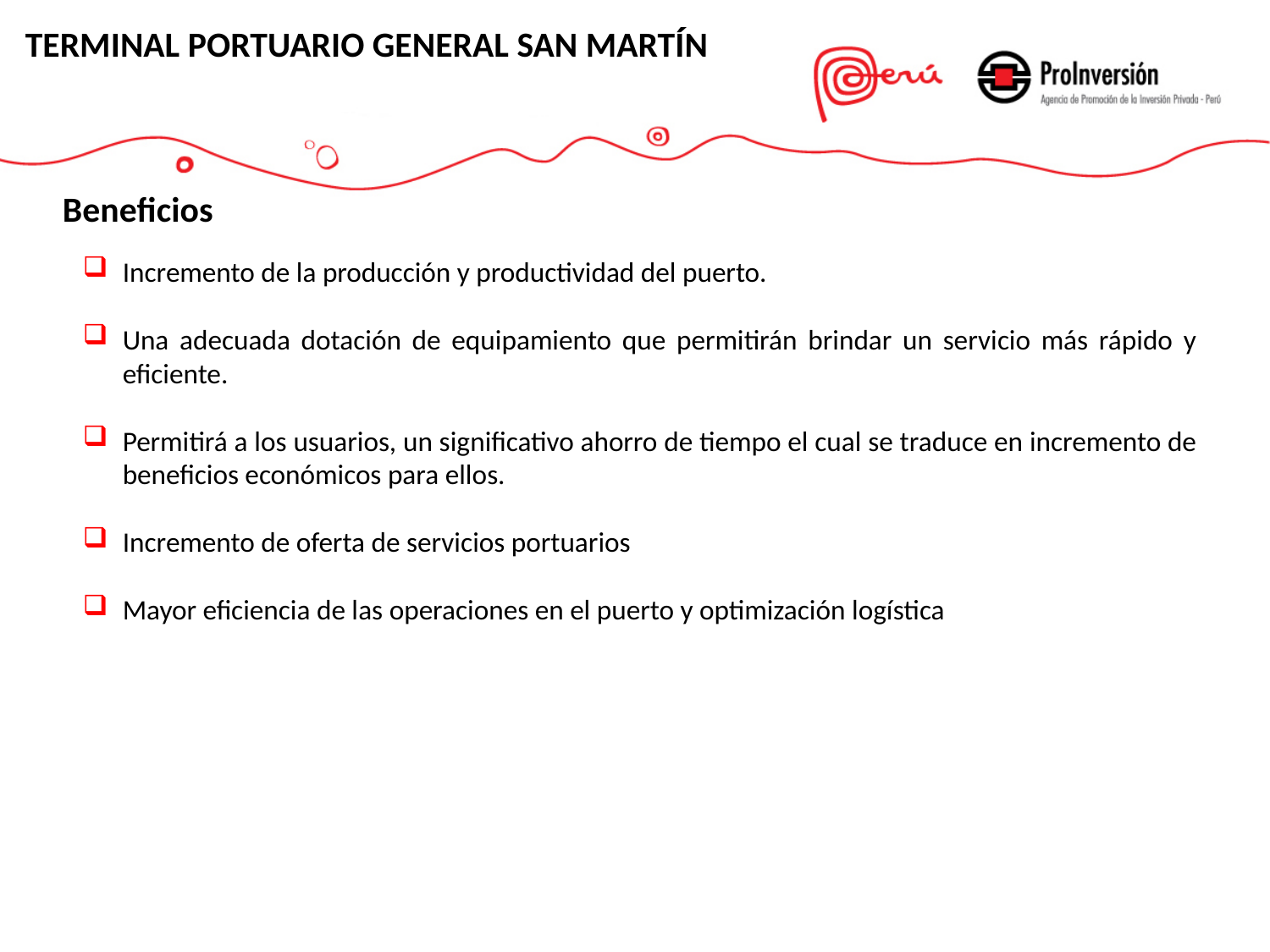

TERMINAL PORTUARIO GENERAL SAN MARTÍN
Beneficios
Incremento de la producción y productividad del puerto.

Una adecuada dotación de equipamiento que permitirán brindar un servicio más rápido y eficiente.

Permitirá a los usuarios, un significativo ahorro de tiempo el cual se traduce en incremento de beneficios económicos para ellos.

Incremento de oferta de servicios portuarios

Mayor eficiencia de las operaciones en el puerto y optimización logística